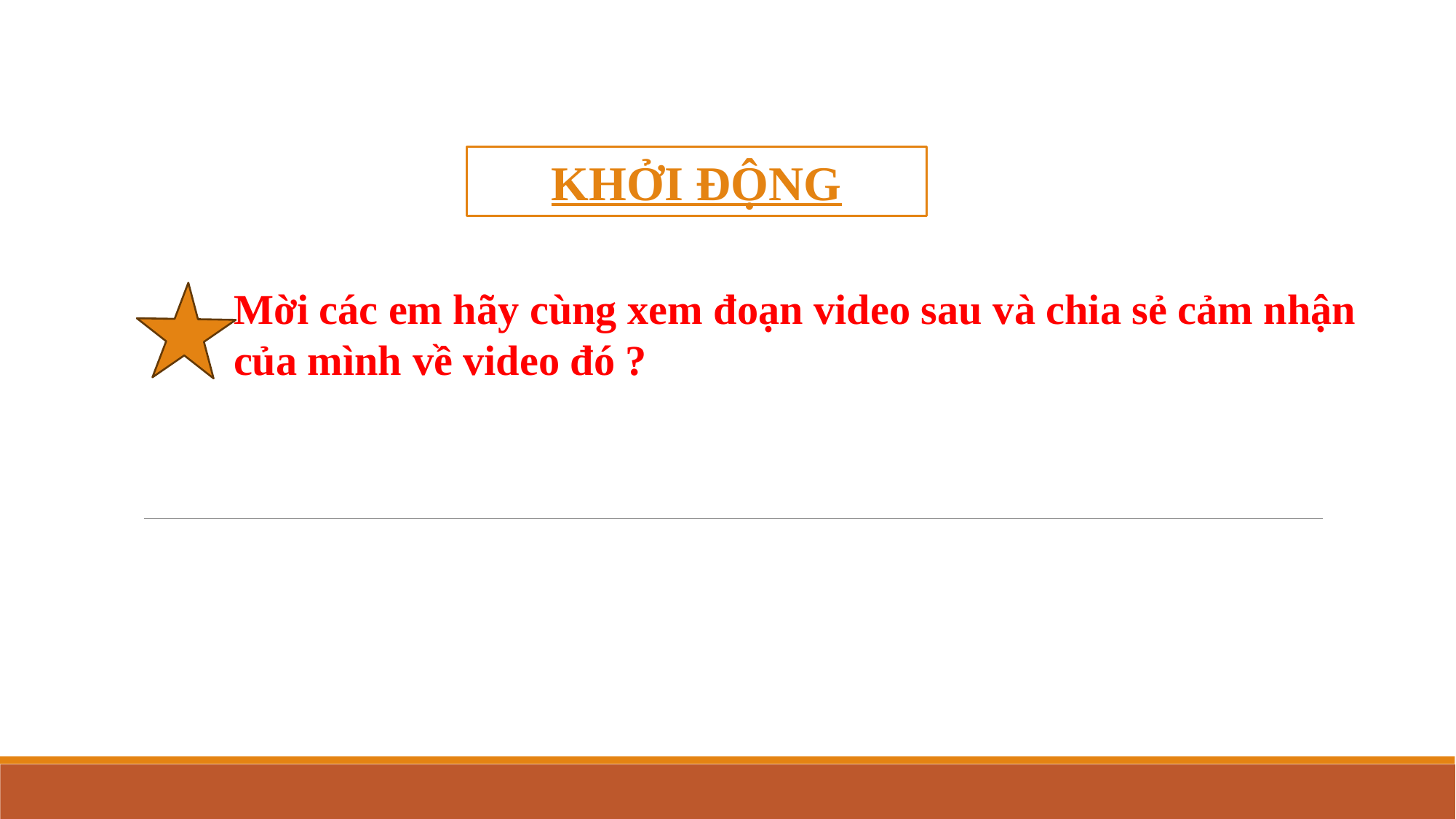

KHỞI ĐỘNG

Mời các em hãy cùng xem đoạn video sau và chia sẻ cảm nhận của mình về video đó ?